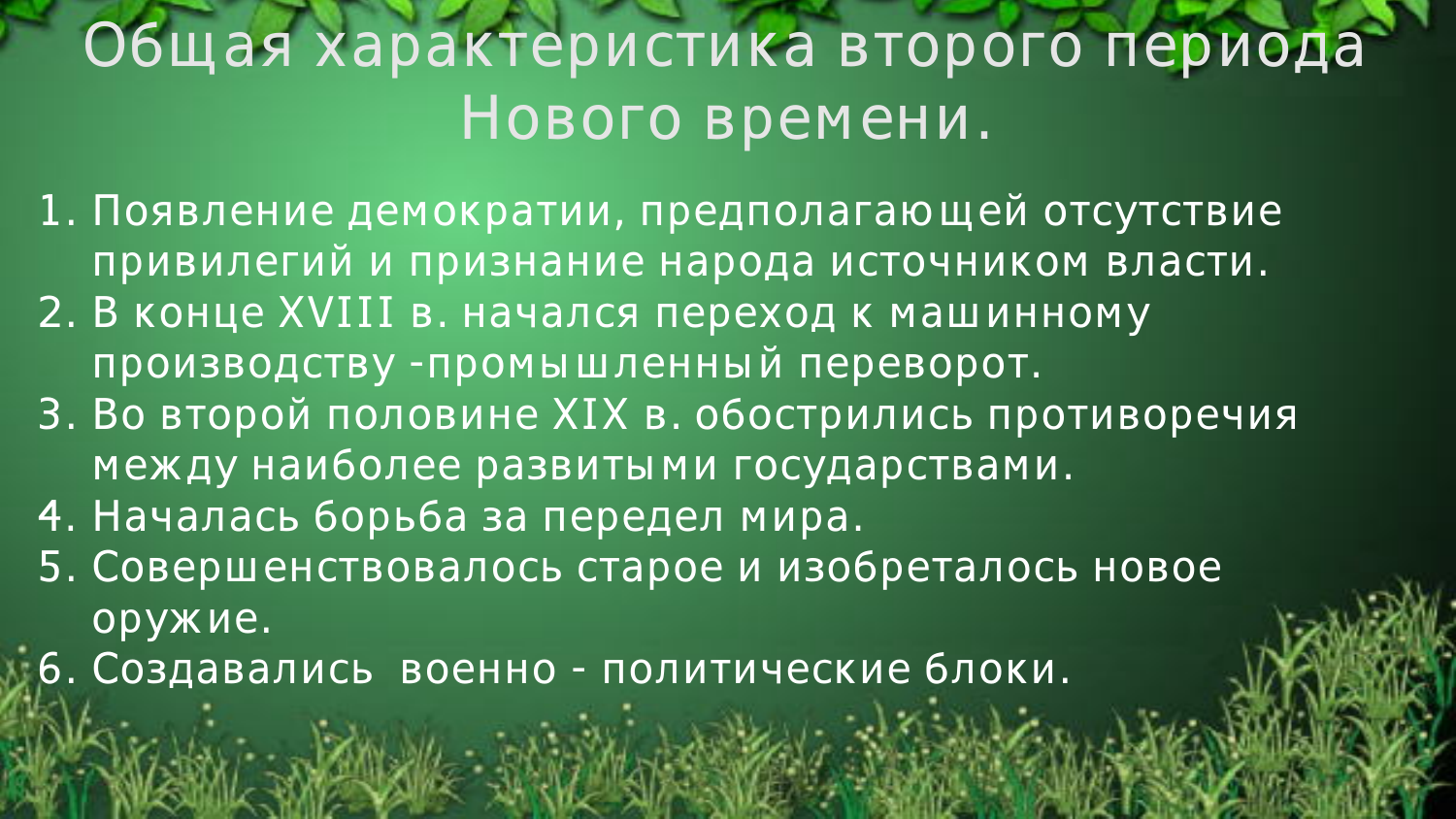

Общая характеристика второго периода
Нового времени.
Появление демократии, предполагающей отсутствие привилегий и признание народа источником власти.
В конце XVIII в. начался переход к машинному производству -промышленный переворот.
Во второй половине XIX в. обострились противоречия между наиболее развитыми государствами.
Началась борьба за передел мира.
Совершенствовалось старое и изобреталось новое оружие.
Создавались  военно -­ политические блоки.